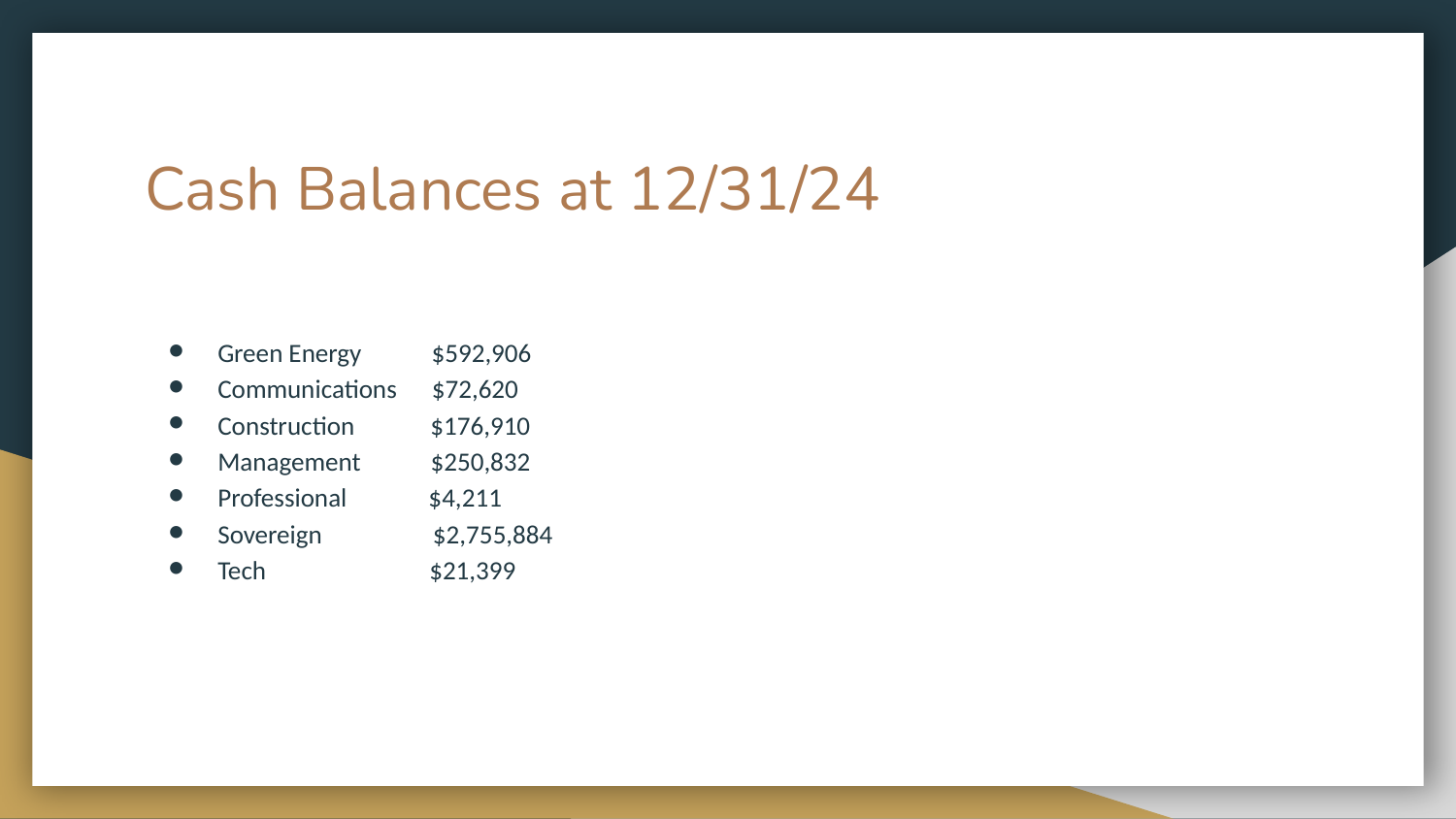

# Cash Balances at 12/31/24
Green Energy            $592,906
Communications      $72,620
Construction             $176,910
Management            $250,832
Professional              $4,211
Sovereign                   $2,755,884
Tech                            $21,399